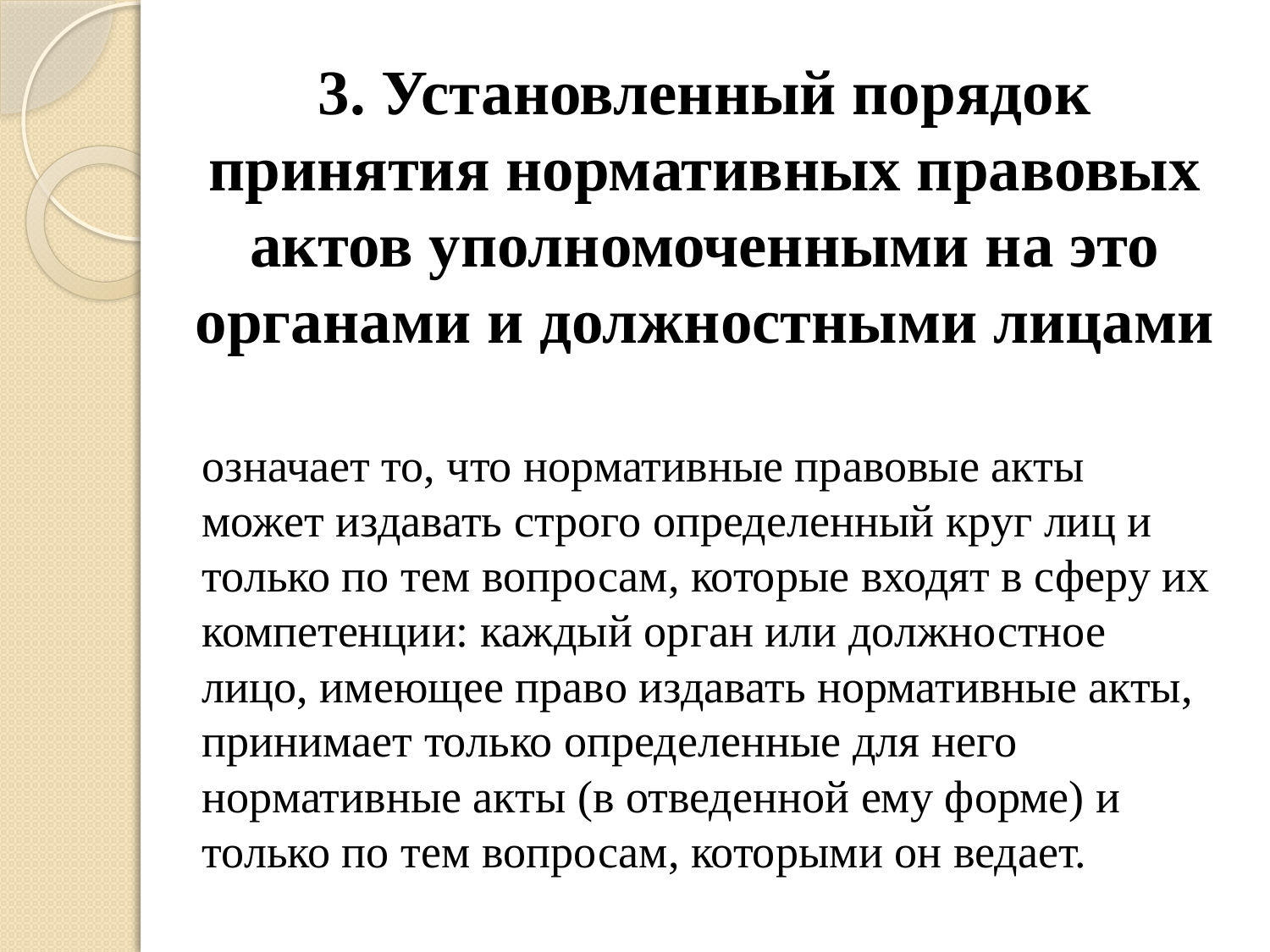

# 3. Установленный порядок принятия нормативных правовых актов уполномоченными на это органами и должностными лицами

означает то, что нормативные правовые акты может издавать строго определенный круг лиц и только по тем вопросам, которые входят в сферу их компетенции: каждый орган или должностное лицо, имеющее право издавать нормативные акты, принимает только определенные для него нормативные акты (в отведенной ему форме) и только по тем вопросам, которыми он ведает.